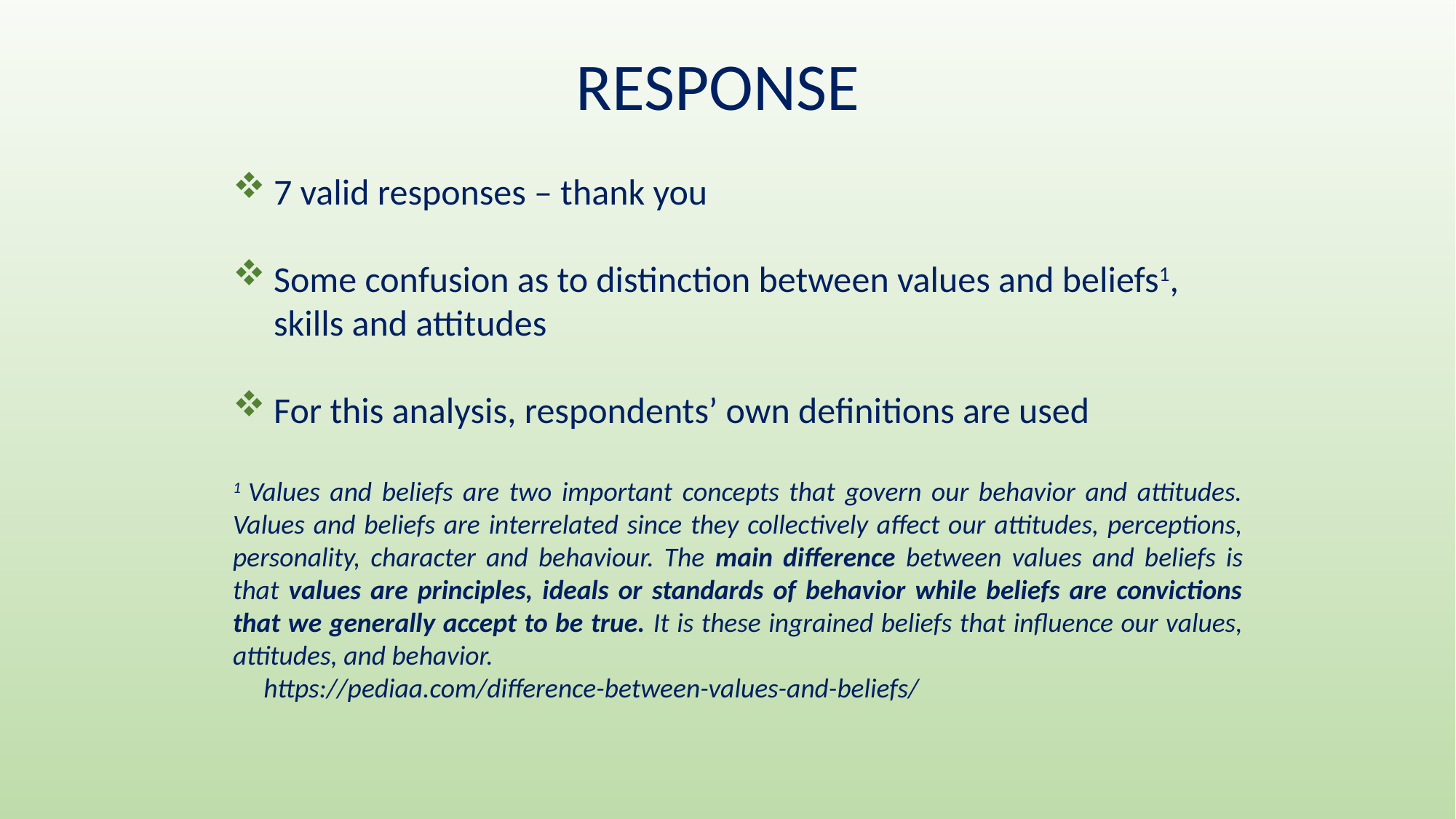

# RESPONSE
7 valid responses – thank you

Some confusion as to distinction between values and beliefs1, skills and attitudes

For this analysis, respondents’ own definitions are used

1 Values and beliefs are two important concepts that govern our behavior and attitudes. Values and beliefs are interrelated since they collectively affect our attitudes, perceptions, personality, character and behaviour. The main difference between values and beliefs is that values are principles, ideals or standards of behavior while beliefs are convictions that we generally accept to be true. It is these ingrained beliefs that influence our values, attitudes, and behavior.
     https://pediaa.com/difference-between-values-and-beliefs/